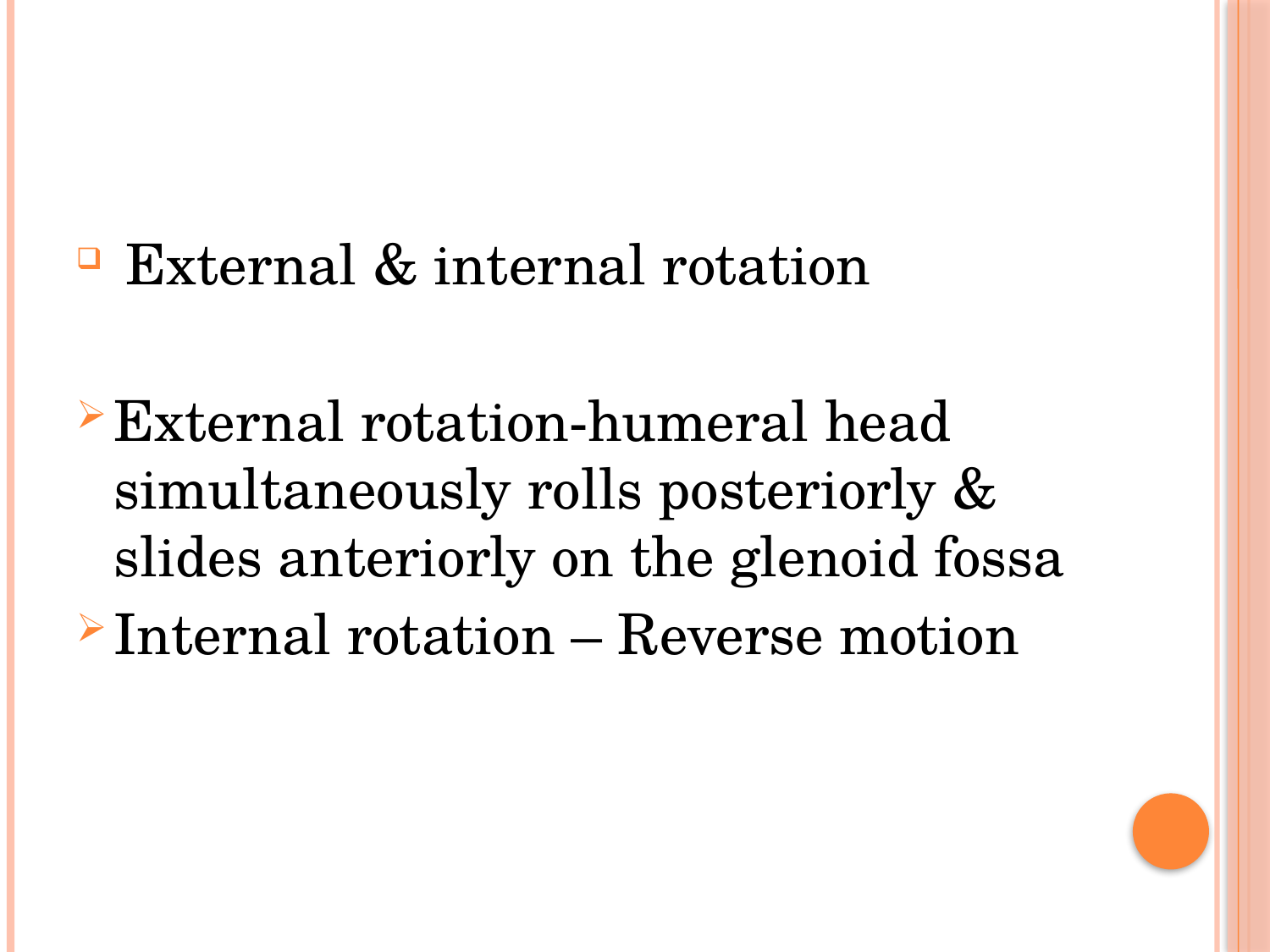

#
 External & internal rotation

External rotation-humeral head simultaneously rolls posteriorly & slides anteriorly on the glenoid fossa
Internal rotation – Reverse motion